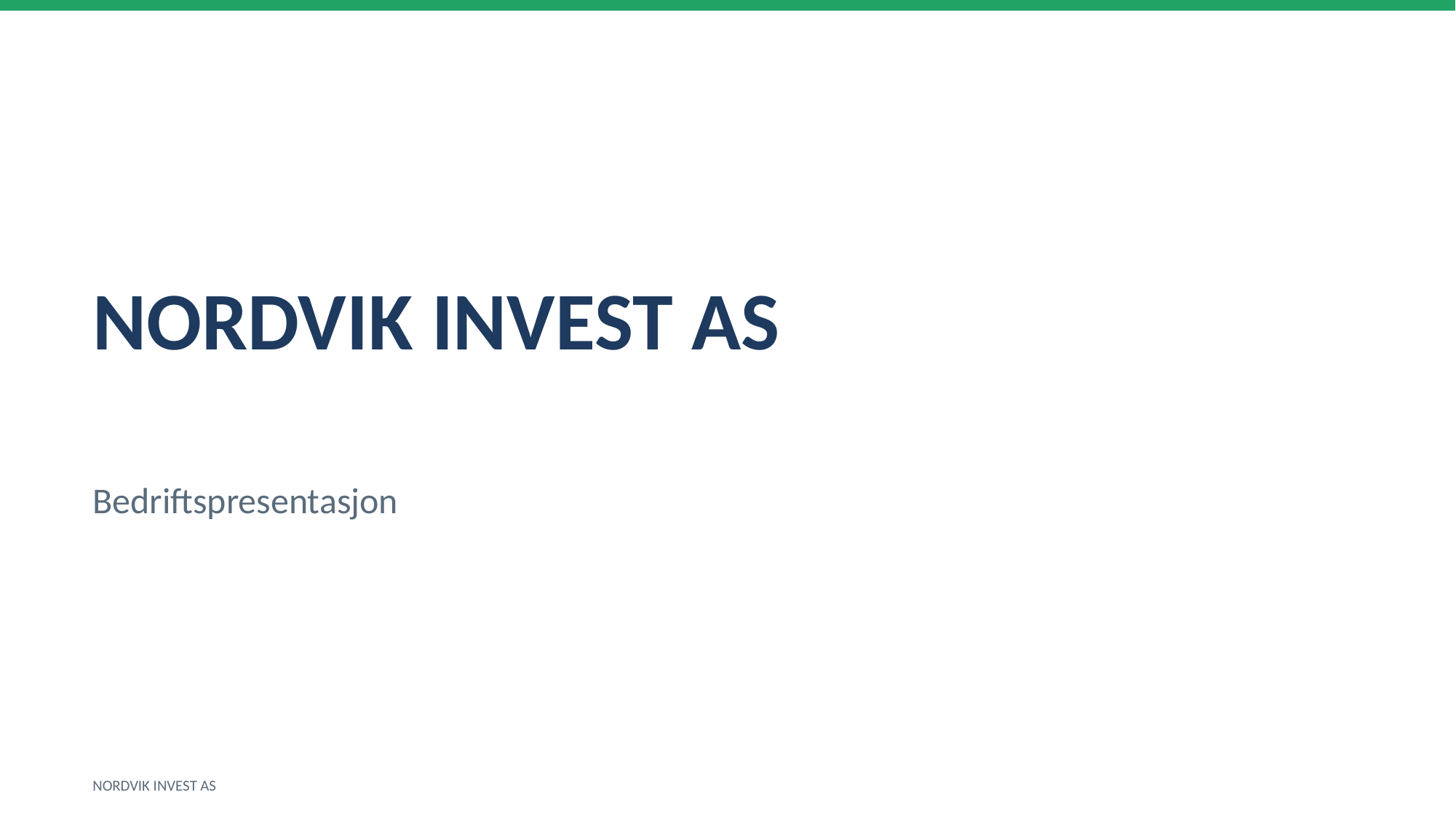

NORDVIK INVEST AS
Bedriftspresentasjon
NORDVIK INVEST AS